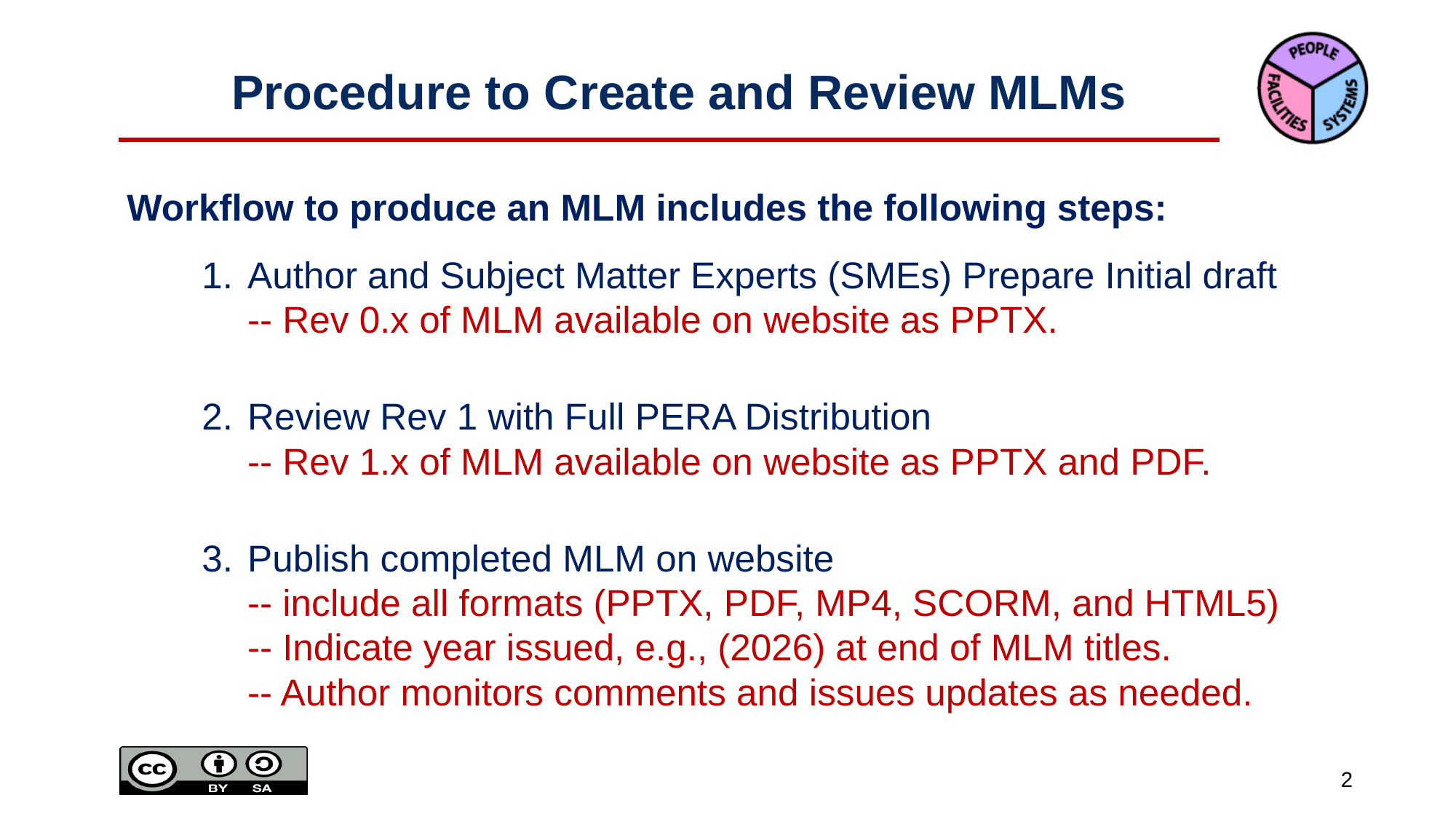

# Procedure to Create and Review MLMs
Workflow to produce an MLM includes the following steps:
Author and Subject Matter Experts (SMEs) Prepare Initial draft
-- Rev 0.x of MLM available on website as PPTX.
Review Rev 1 with Full PERA Distribution
-- Rev 1.x of MLM available on website as PPTX and PDF.
Publish completed MLM on website
-- include all formats (PPTX, PDF, MP4, SCORM, and HTML5)
-- Indicate year issued, e.g., (2026) at end of MLM titles.
-- Author monitors comments and issues updates as needed.